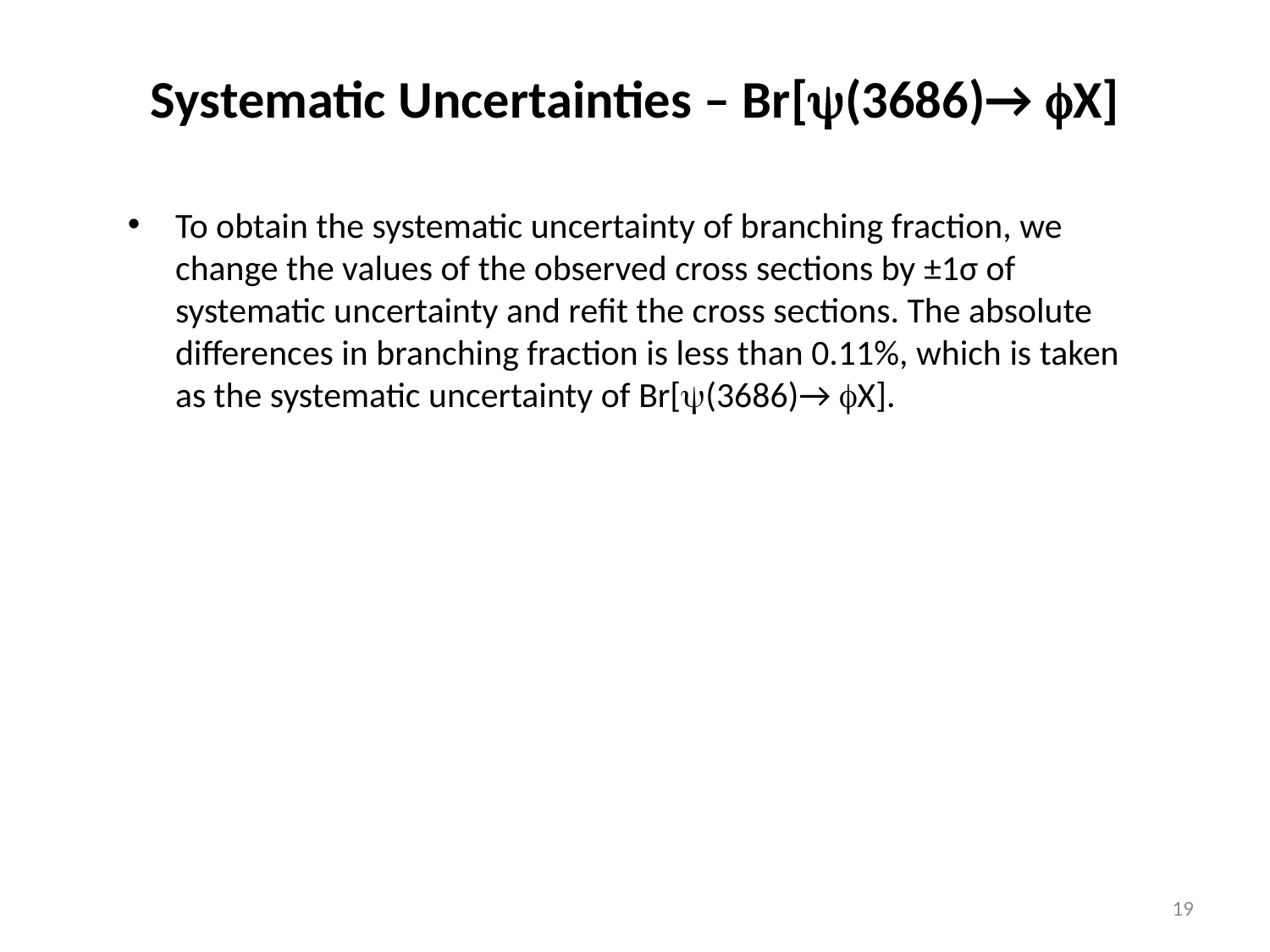

# Systematic Uncertainties – Br[ψ(3686)→ φX]
To obtain the systematic uncertainty of branching fraction, we change the values of the observed cross sections by ±1σ of systematic uncertainty and refit the cross sections. The absolute differences in branching fraction is less than 0.11%, which is taken as the systematic uncertainty of Br[ψ(3686)→ φX].
19